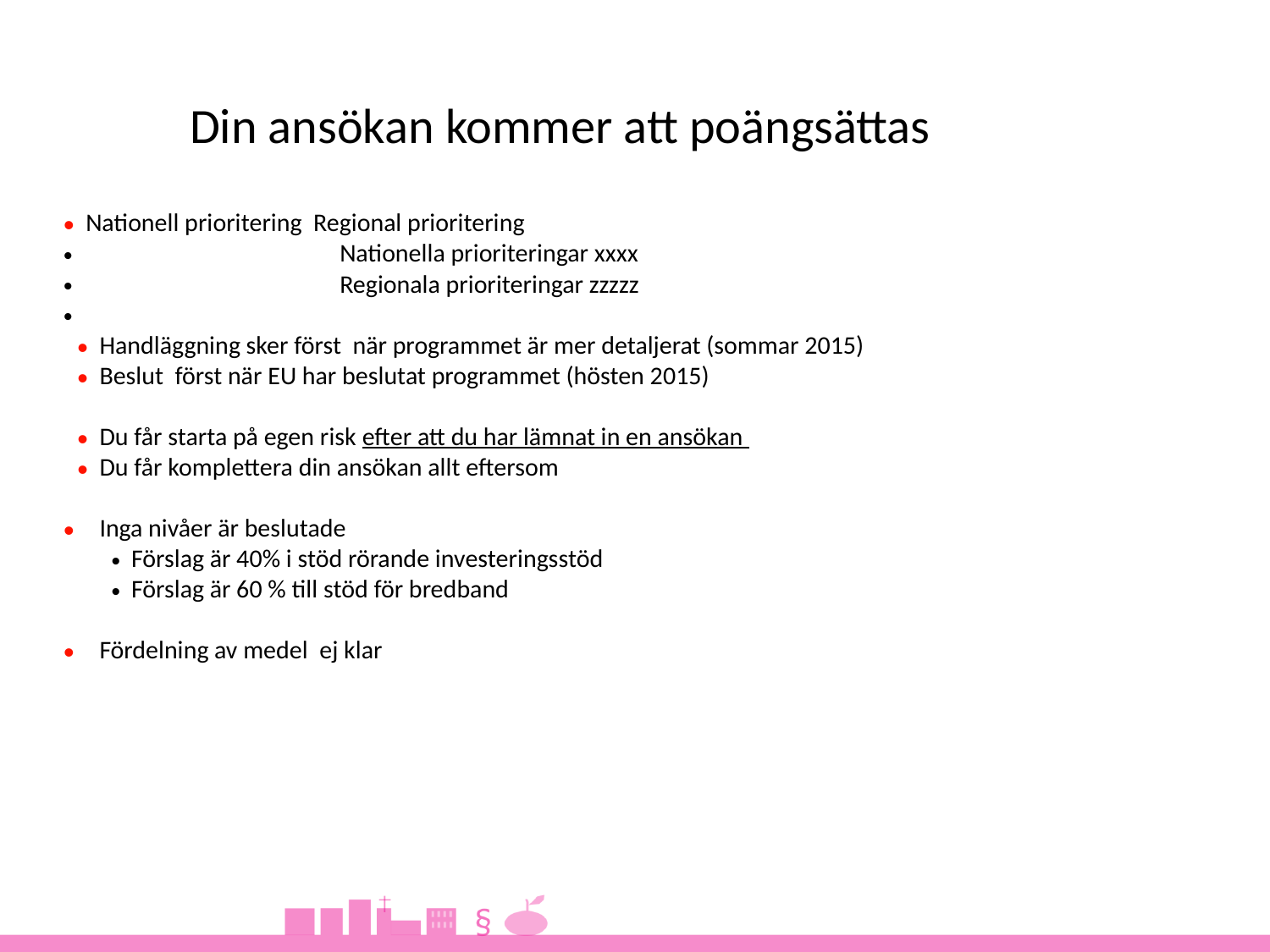

Din ansökan kommer att poängsättas
Nationell prioritering  Regional prioritering
		Nationella prioriteringar xxxx
		Regionala prioriteringar zzzzz

Handläggning sker först  när programmet är mer detaljerat (sommar 2015)
Beslut  först när EU har beslutat programmet (hösten 2015)

Du får starta på egen risk efter att du har lämnat in en ansökan
Du får komplettera din ansökan allt eftersom

Inga nivåer är beslutade
Förslag är 40% i stöd rörande investeringsstöd
Förslag är 60 % till stöd för bredband

Fördelning av medel  ej klar